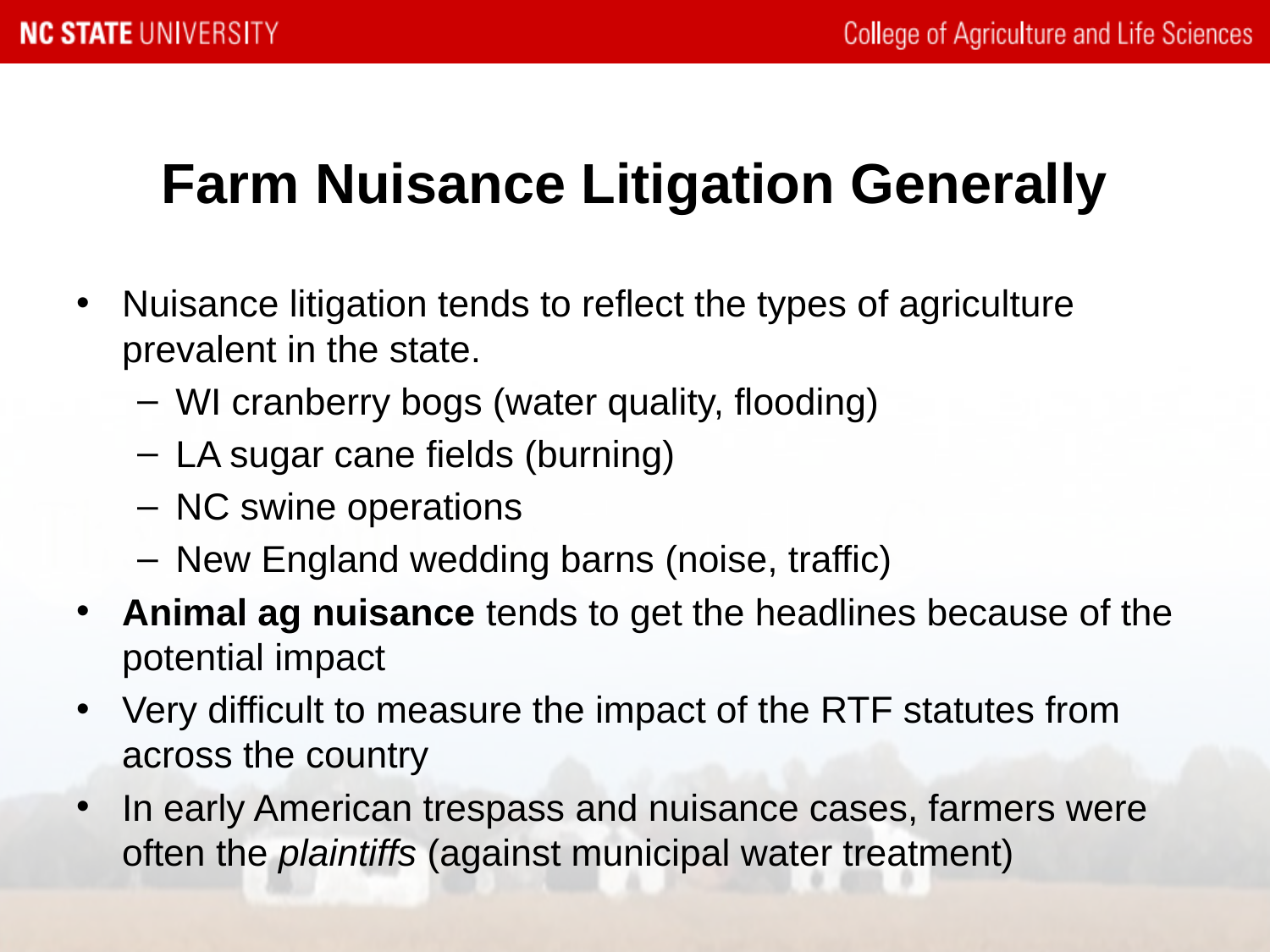

# Farm Nuisance Litigation Generally
Nuisance litigation tends to reflect the types of agriculture prevalent in the state.
WI cranberry bogs (water quality, flooding)
LA sugar cane fields (burning)
NC swine operations
New England wedding barns (noise, traffic)
Animal ag nuisance tends to get the headlines because of the potential impact
Very difficult to measure the impact of the RTF statutes from across the country
In early American trespass and nuisance cases, farmers were often the plaintiffs (against municipal water treatment)